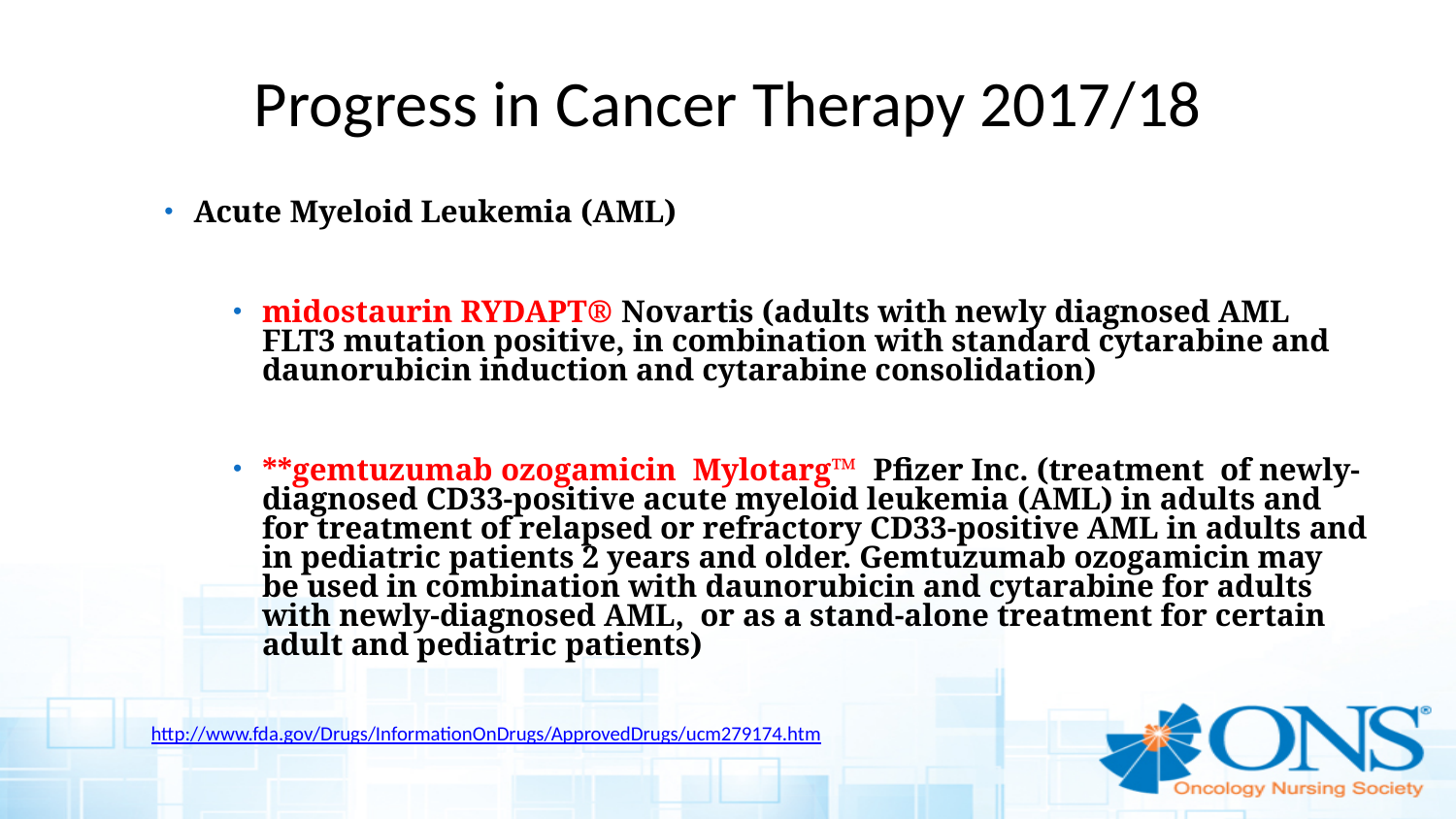

# Progress in Cancer Therapy 2017/18
Acute Myeloid Leukemia (AML)

midostaurin RYDAPT® Novartis (adults with newly diagnosed AML FLT3 mutation positive, in combination with standard cytarabine and daunorubicin induction and cytarabine consolidation)

**gemtuzumab ozogamicin  Mylotarg™  Pfizer Inc. (treatment  of newly-diagnosed CD33-positive acute myeloid leukemia (AML) in adults and for treatment of relapsed or refractory CD33-positive AML in adults and in pediatric patients 2 years and older. Gemtuzumab ozogamicin may be used in combination with daunorubicin and cytarabine for adults      with newly-diagnosed AML,  or as a stand-alone treatment for certain adult and pediatric patients)

http://www.fda.gov/Drugs/InformationOnDrugs/ApprovedDrugs/ucm279174.htm